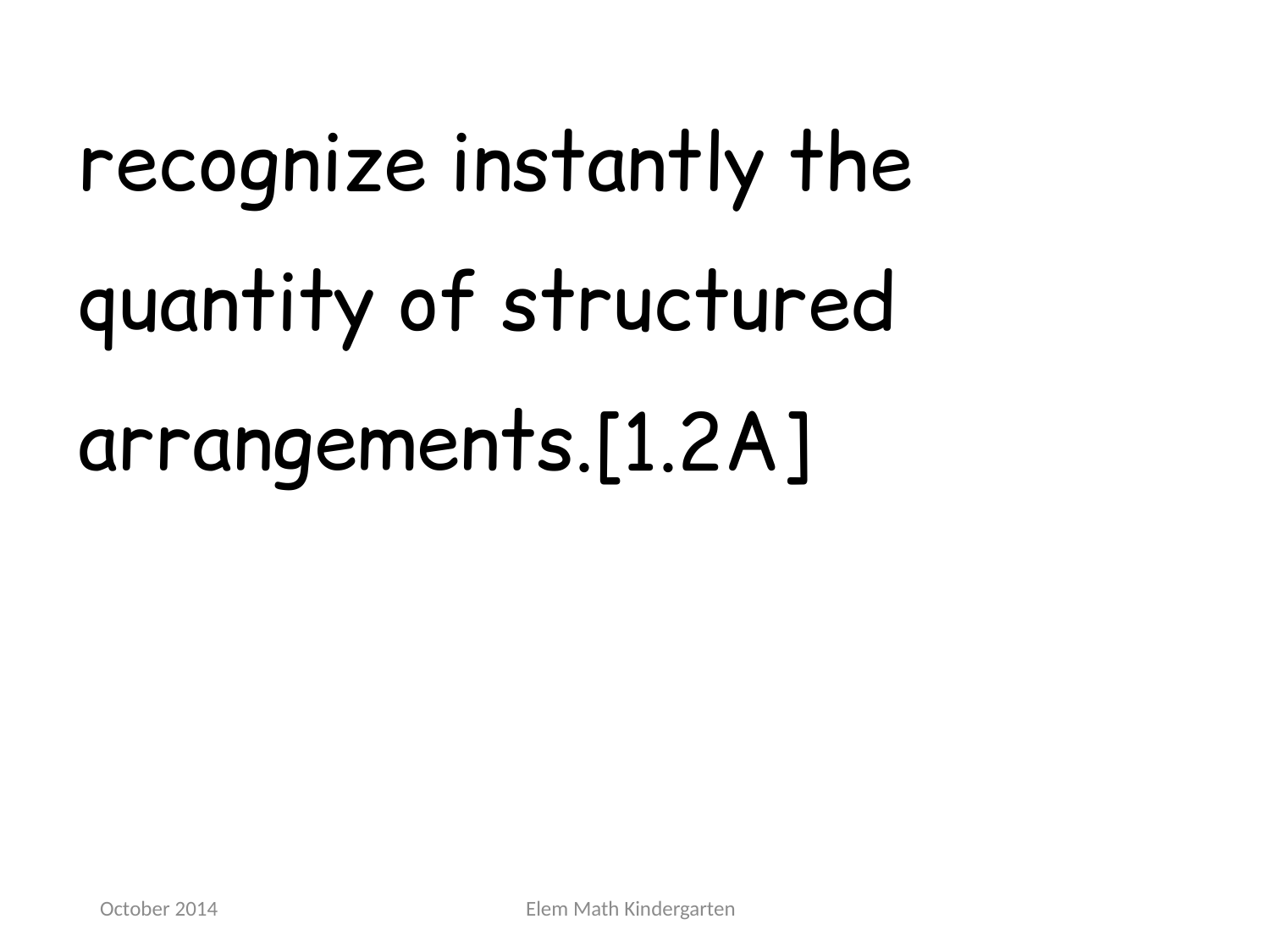

recognize instantly the quantity of structured arrangements.[1.2A]
October 2014
Elem Math Kindergarten